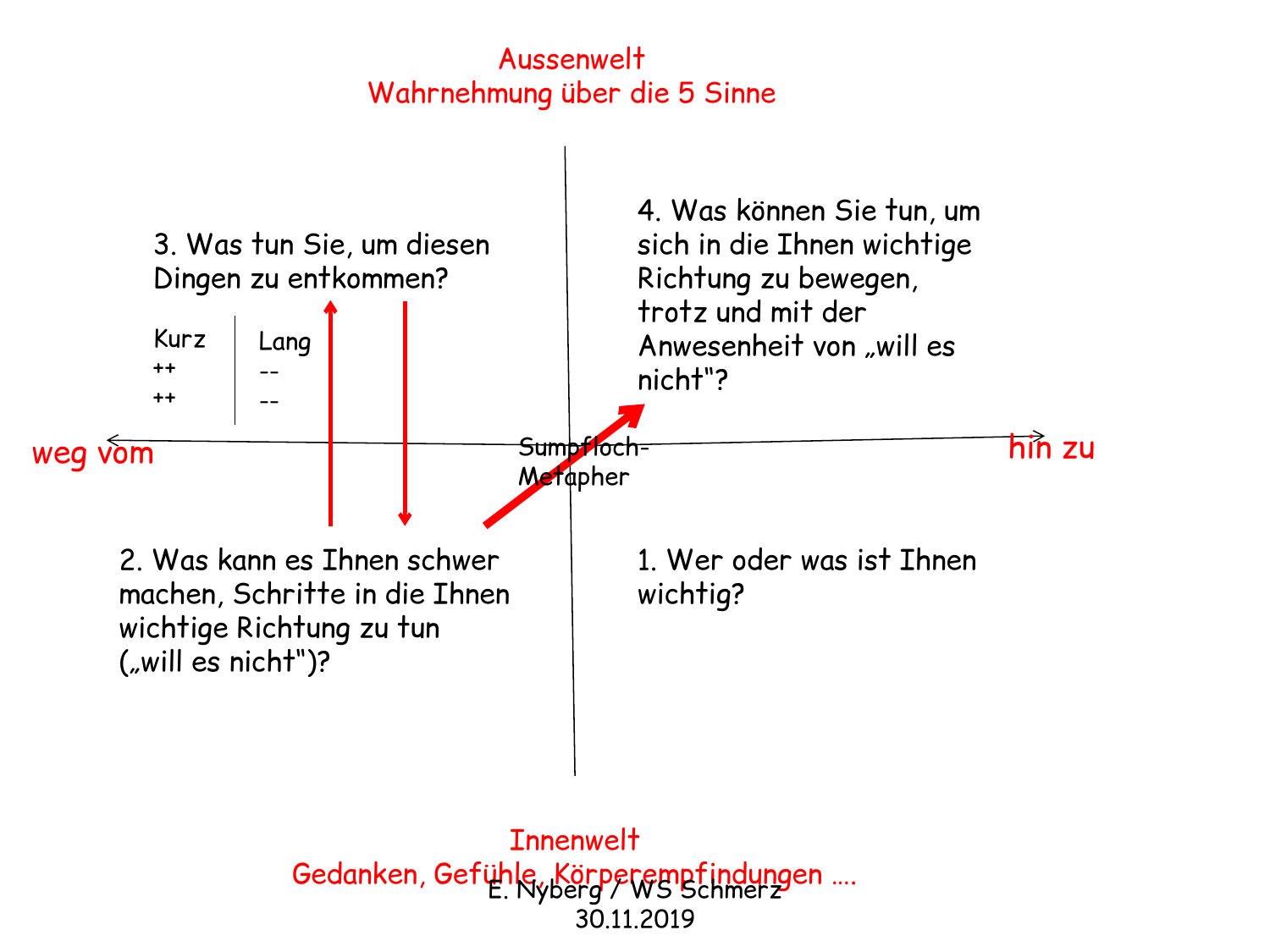

Aussenwelt
Wahrnehmung über die 5 Sinne
4. Was können Sie tun, um sich in die Ihnen wichtige Richtung zu bewegen, trotz und mit der Anwesenheit von „will es nicht“?
3. Was tun Sie, um diesen Dingen zu entkommen?
Kurz
++
++
Lang
--
--
hin zu
Sumpfloch-Metapher
weg vom
2. Was kann es Ihnen schwer machen, Schritte in die Ihnen wichtige Richtung zu tun („will es nicht“)?
1. Wer oder was ist Ihnen wichtig?
Innenwelt
Gedanken, Gefühle, Körperempfindungen ….
E. Nyberg / WS Schmerz 30.11.2019